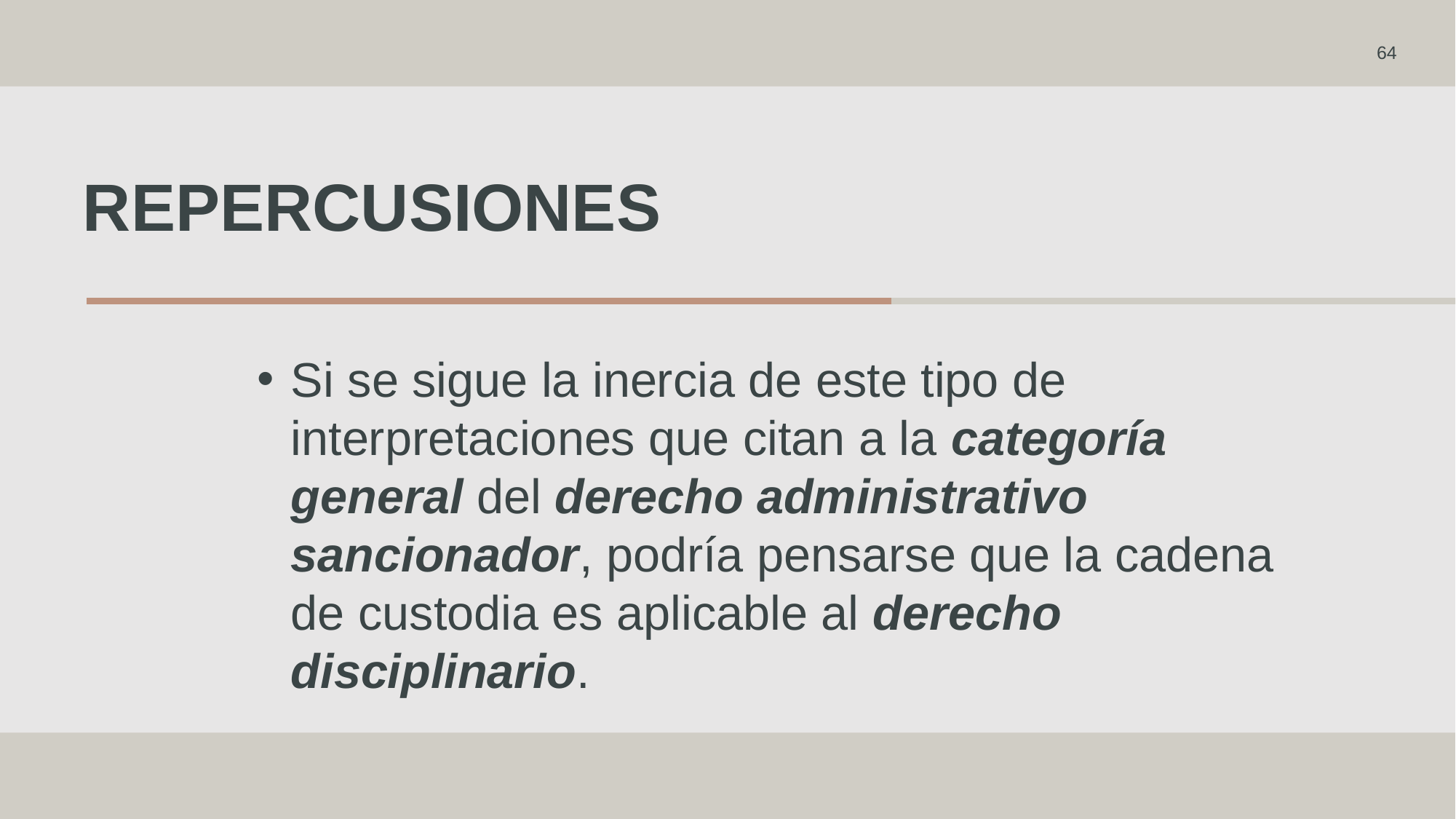

64
# repercusiones
Si se sigue la inercia de este tipo de interpretaciones que citan a la categoría general del derecho administrativo sancionador, podría pensarse que la cadena de custodia es aplicable al derecho disciplinario.